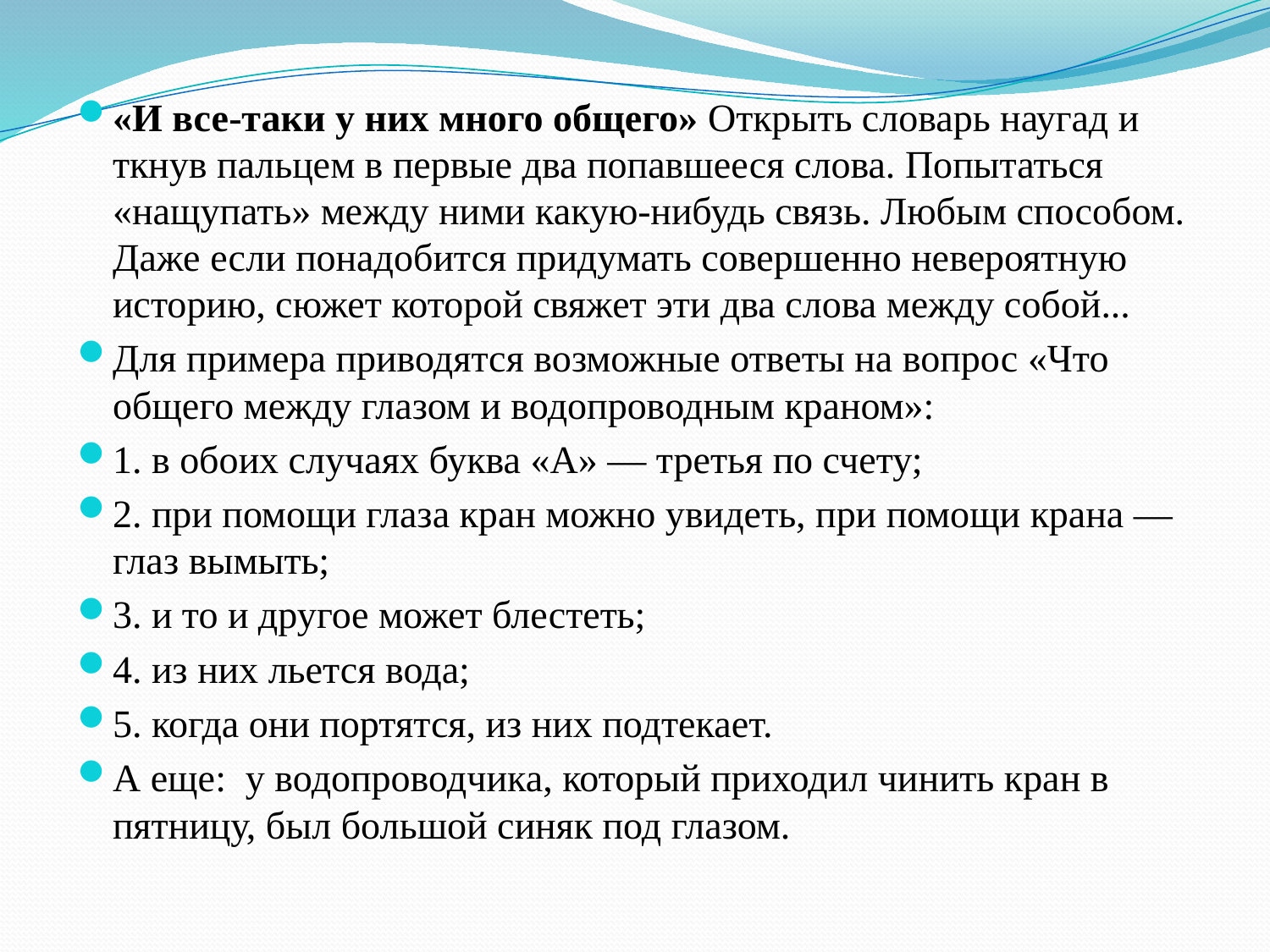

«И все-таки у них много общего» Открыть словарь наугад и ткнув пальцем в первые два попавшееся слова. Попытаться «нащупать» между ними какую-нибудь связь. Любым способом. Даже если понадобится придумать совершенно невероятную историю, сюжет которой свяжет эти два слова между собой...
Для примера приводятся возможные ответы на вопрос «Что общего между глазом и водопроводным краном»:
1. в обоих случаях буква «А» — третья по счету;
2. при помощи глаза кран можно увидеть, при помощи крана — глаз вымыть;
3. и то и другое может блестеть;
4. из них льется вода;
5. когда они портятся, из них подтекает.
А еще:  у водопроводчика, который приходил чинить кран в пятницу, был большой синяк под глазом.